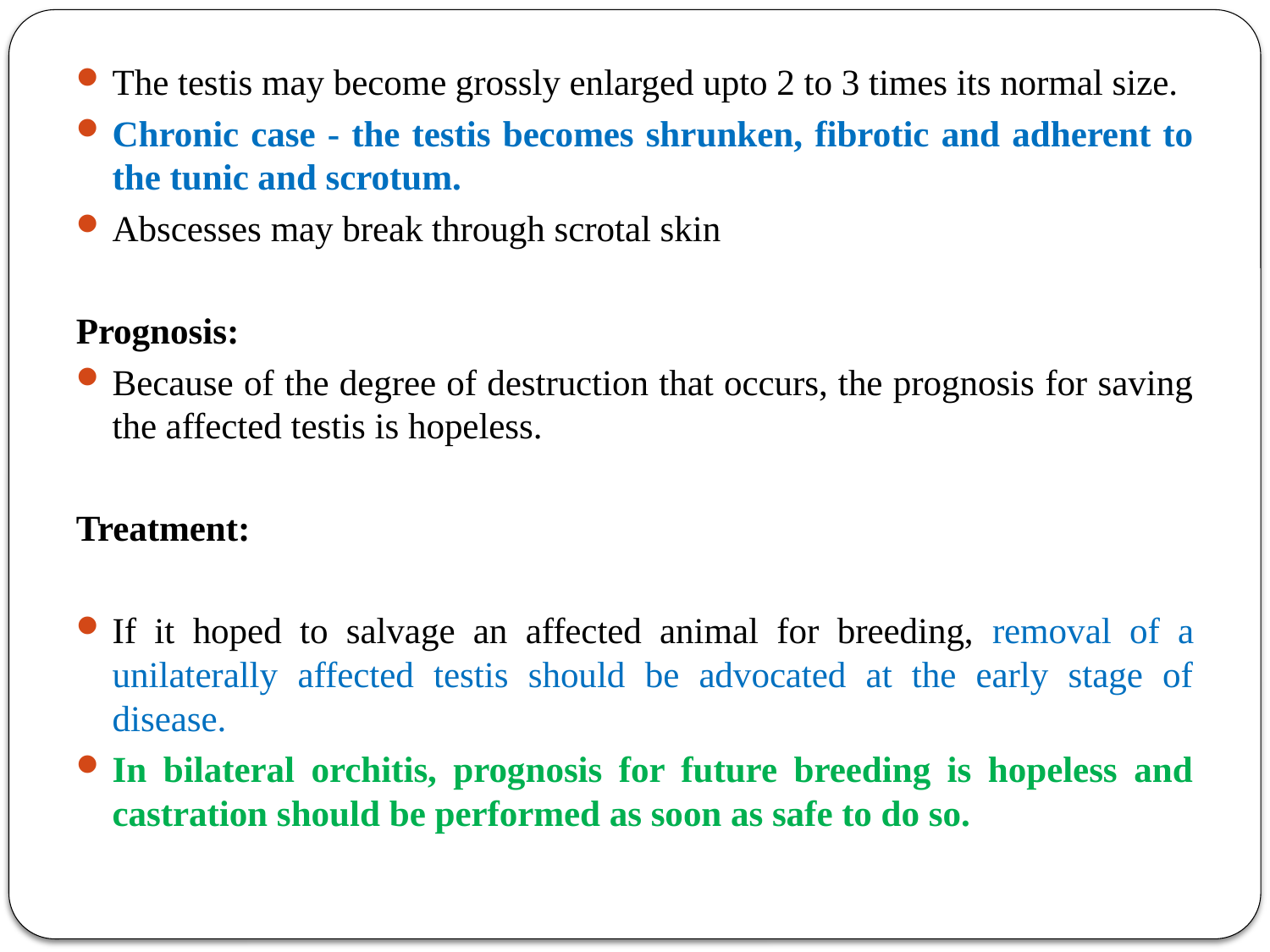

The testis may become grossly enlarged upto 2 to 3 times its normal size.
Chronic case - the testis becomes shrunken, fibrotic and adherent to the tunic and scrotum.
Abscesses may break through scrotal skin

Prognosis:
Because of the degree of destruction that occurs, the prognosis for saving the affected testis is hopeless.

Treatment:

If it hoped to salvage an affected animal for breeding, removal of a unilaterally affected testis should be advocated at the early stage of disease.
In bilateral orchitis, prognosis for future breeding is hopeless and castration should be performed as soon as safe to do so.